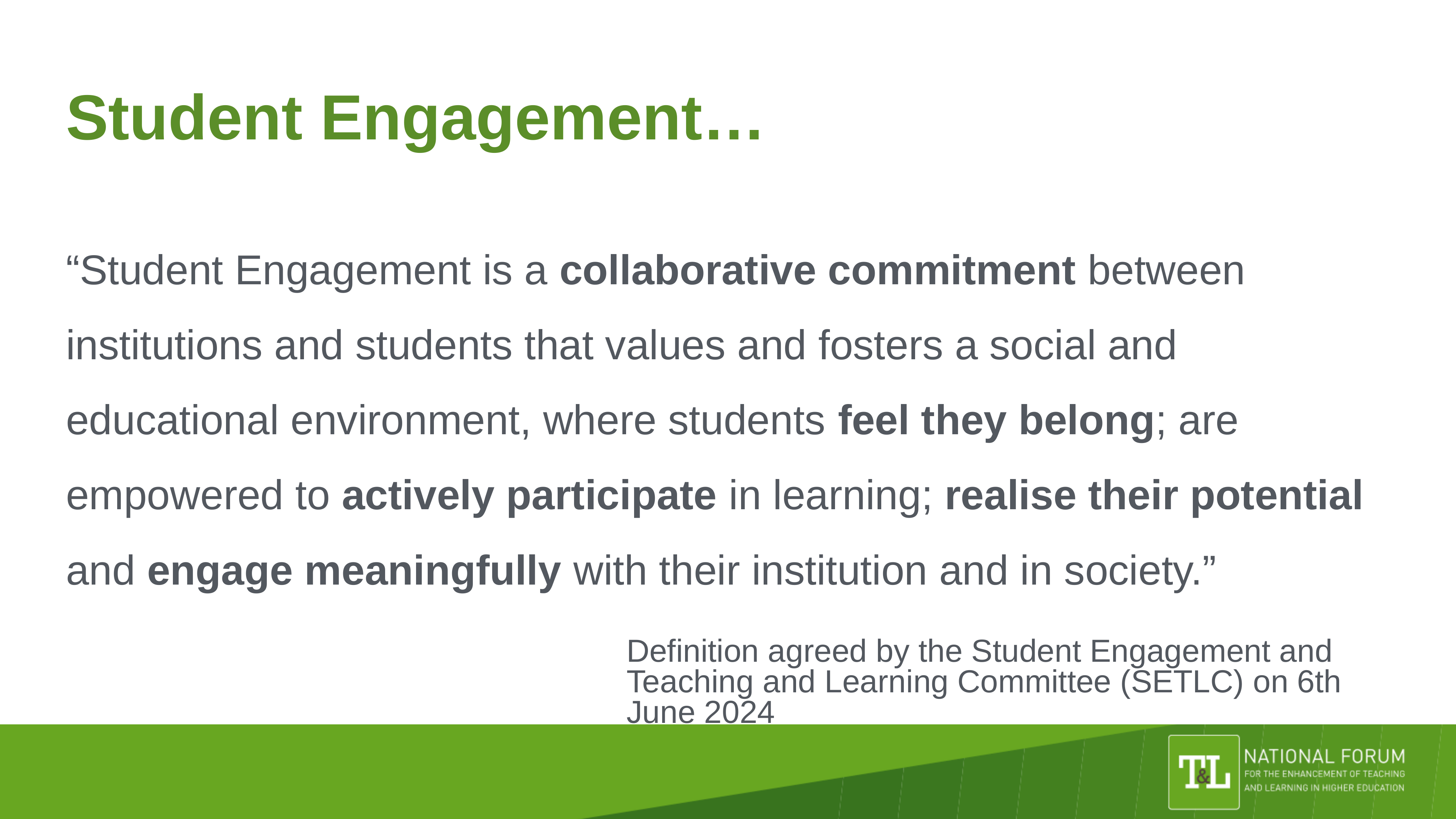

# Student Engagement…
“Student Engagement is a collaborative commitment between institutions and students that values and fosters a social and educational environment, where students feel they belong; are empowered to actively participate in learning; realise their potential and engage meaningfully with their institution and in society.”
Definition agreed by the Student Engagement and Teaching and Learning Committee (SETLC) on 6th June 2024